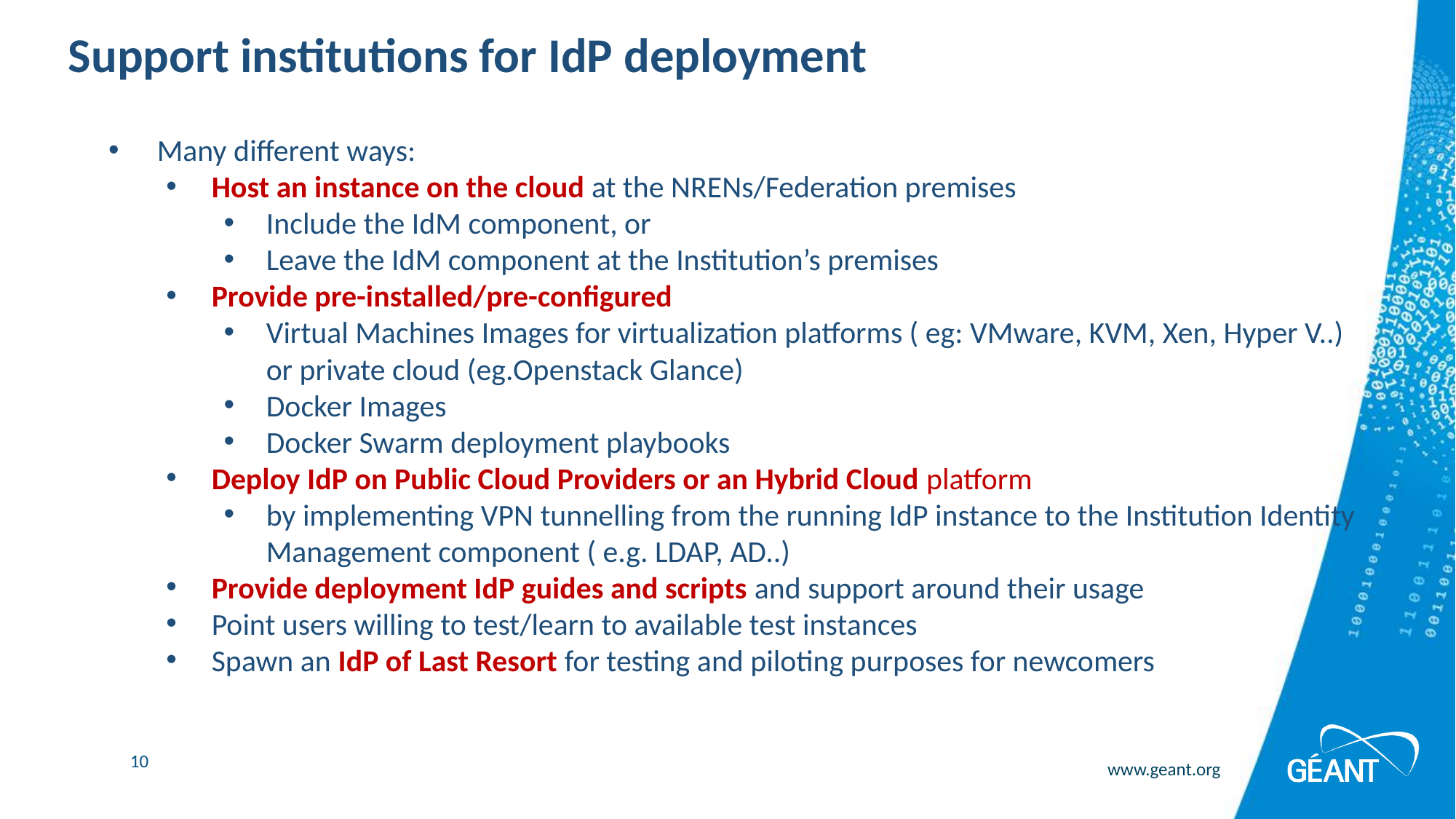

# Support institutions for IdP deployment
Many different ways:
Host an instance on the cloud at the NRENs/Federation premises
Include the IdM component, or
Leave the IdM component at the Institution’s premises
Provide pre-installed/pre-configured
Virtual Machines Images for virtualization platforms ( eg: VMware, KVM, Xen, Hyper V..) or private cloud (eg.Openstack Glance)
Docker Images
Docker Swarm deployment playbooks
Deploy IdP on Public Cloud Providers or an Hybrid Cloud platform
by implementing VPN tunnelling from the running IdP instance to the Institution Identity Management component ( e.g. LDAP, AD..)
Provide deployment IdP guides and scripts and support around their usage
Point users willing to test/learn to available test instances
Spawn an IdP of Last Resort for testing and piloting purposes for newcomers